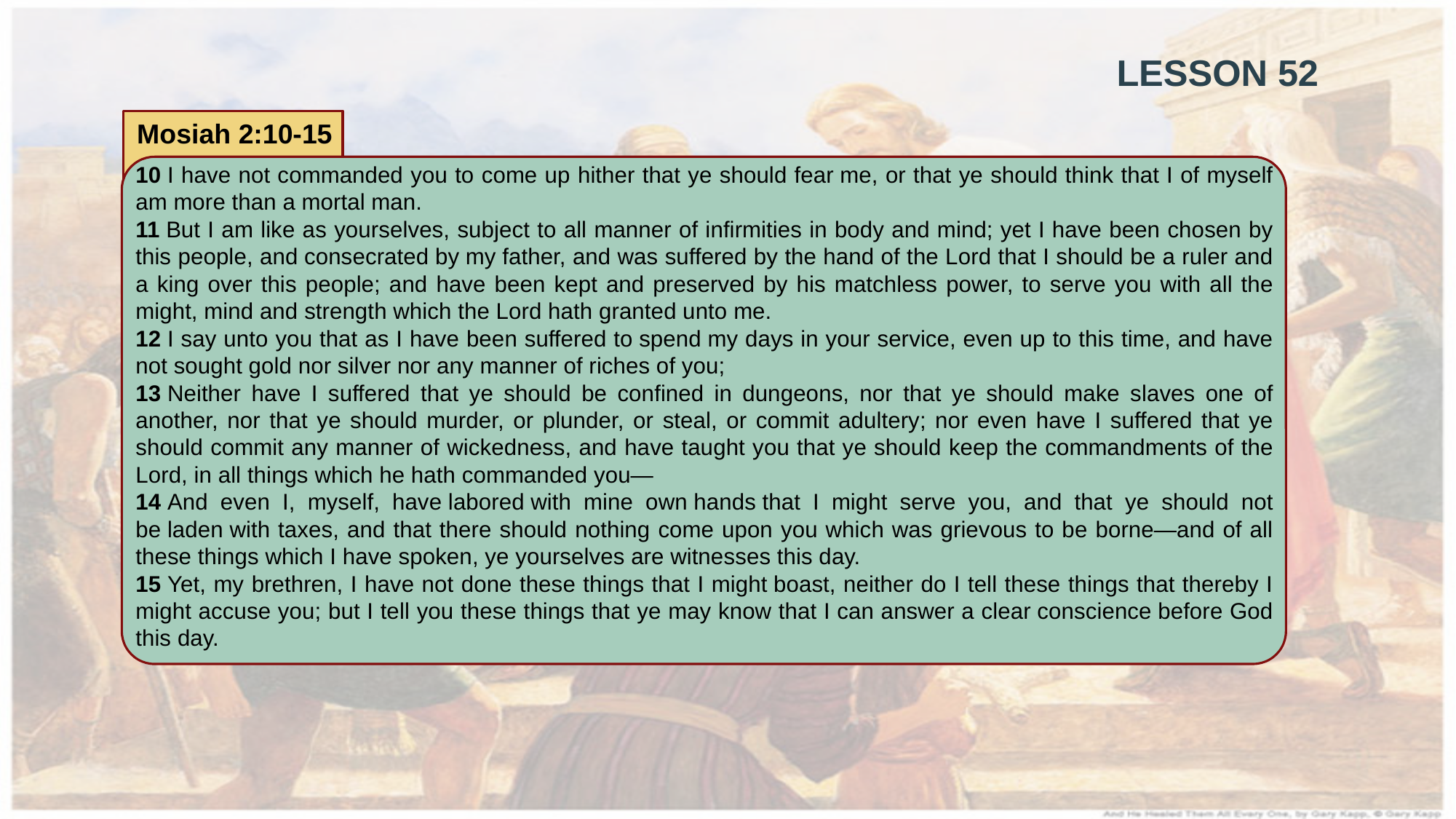

LESSON 52

Mosiah 2:10-15
10 I have not commanded you to come up hither that ye should fear me, or that ye should think that I of myself am more than a mortal man.
11 But I am like as yourselves, subject to all manner of infirmities in body and mind; yet I have been chosen by this people, and consecrated by my father, and was suffered by the hand of the Lord that I should be a ruler and a king over this people; and have been kept and preserved by his matchless power, to serve you with all the might, mind and strength which the Lord hath granted unto me.
12 I say unto you that as I have been suffered to spend my days in your service, even up to this time, and have not sought gold nor silver nor any manner of riches of you;
13 Neither have I suffered that ye should be confined in dungeons, nor that ye should make slaves one of another, nor that ye should murder, or plunder, or steal, or commit adultery; nor even have I suffered that ye should commit any manner of wickedness, and have taught you that ye should keep the commandments of the Lord, in all things which he hath commanded you—
14 And even I, myself, have labored with mine own hands that I might serve you, and that ye should not be laden with taxes, and that there should nothing come upon you which was grievous to be borne—and of all these things which I have spoken, ye yourselves are witnesses this day.
15 Yet, my brethren, I have not done these things that I might boast, neither do I tell these things that thereby I might accuse you; but I tell you these things that ye may know that I can answer a clear conscience before God this day.